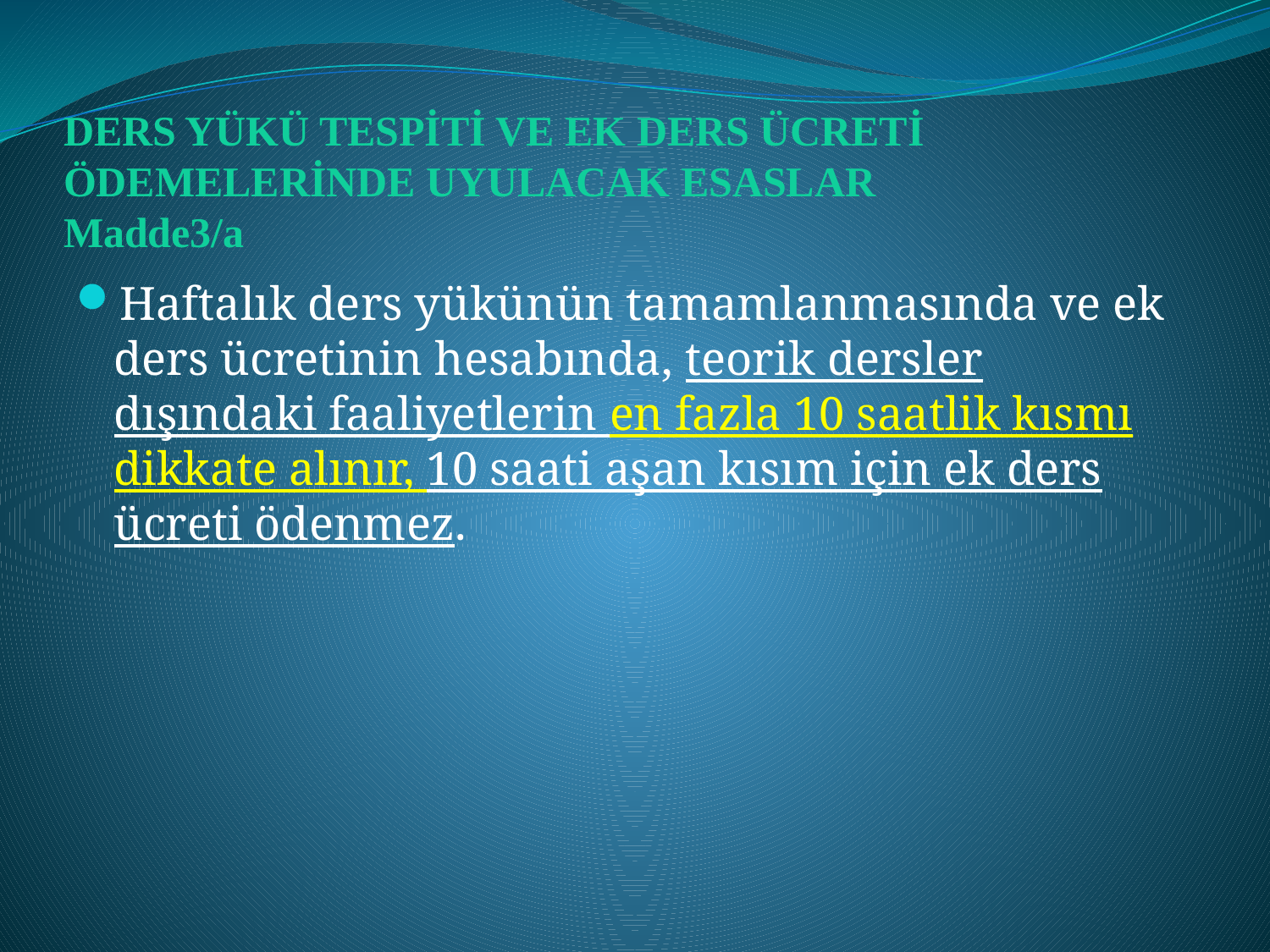

# DERS YÜKÜ TESPİTİ VE EK DERS ÜCRETİ ÖDEMELERİNDE UYULACAK ESASLAR Madde3/a
Haftalık ders yükünün tamamlanmasında ve ek ders ücretinin hesabında, teorik dersler dışındaki faaliyetlerin en fazla 10 saatlik kısmı dikkate alınır, 10 saati aşan kısım için ek ders ücreti ödenmez.